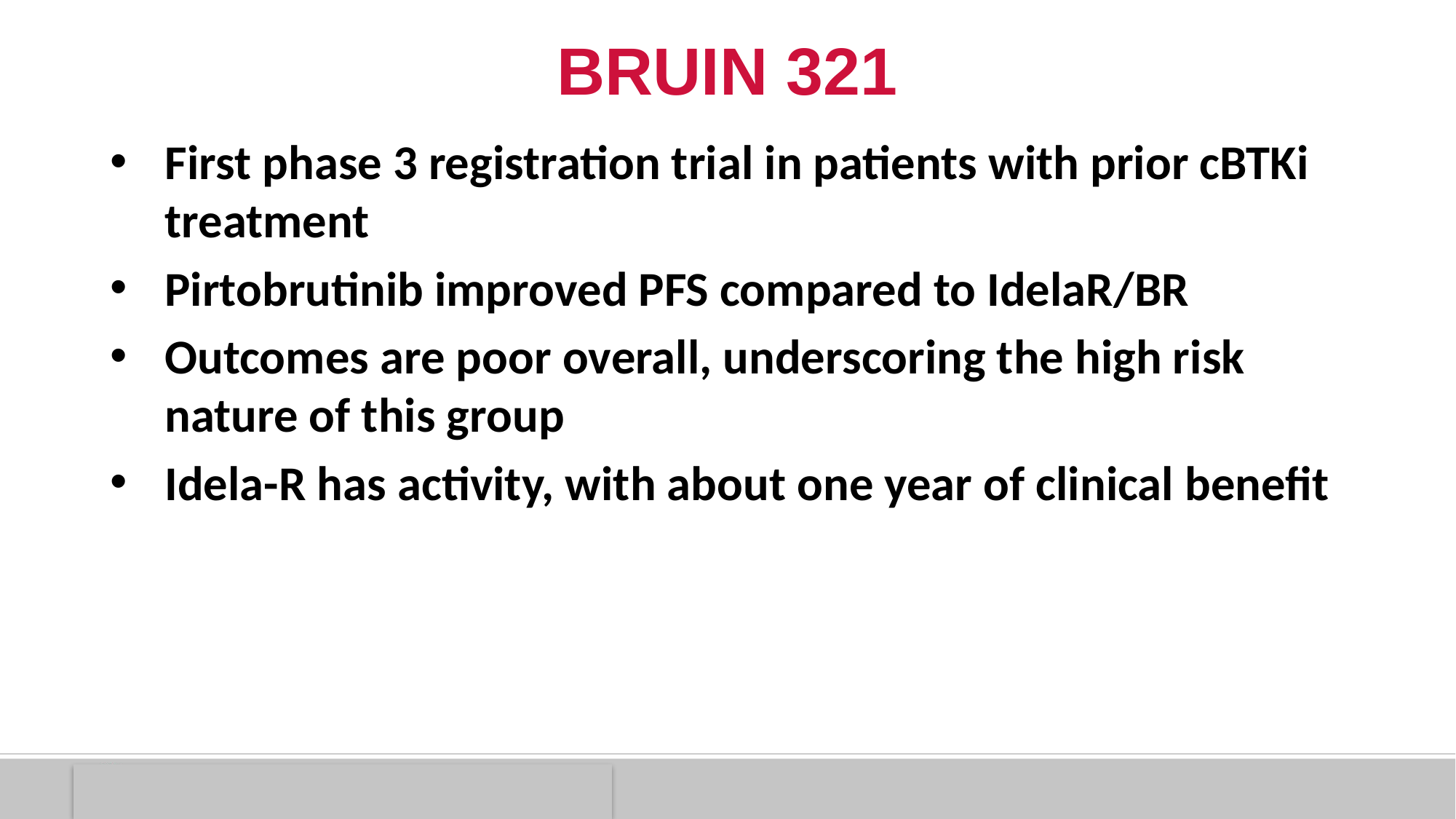

# BRUIN 321
First phase 3 registration trial in patients with prior cBTKi treatment
Pirtobrutinib improved PFS compared to IdelaR/BR
Outcomes are poor overall, underscoring the high risk nature of this group
Idela-R has activity, with about one year of clinical benefit